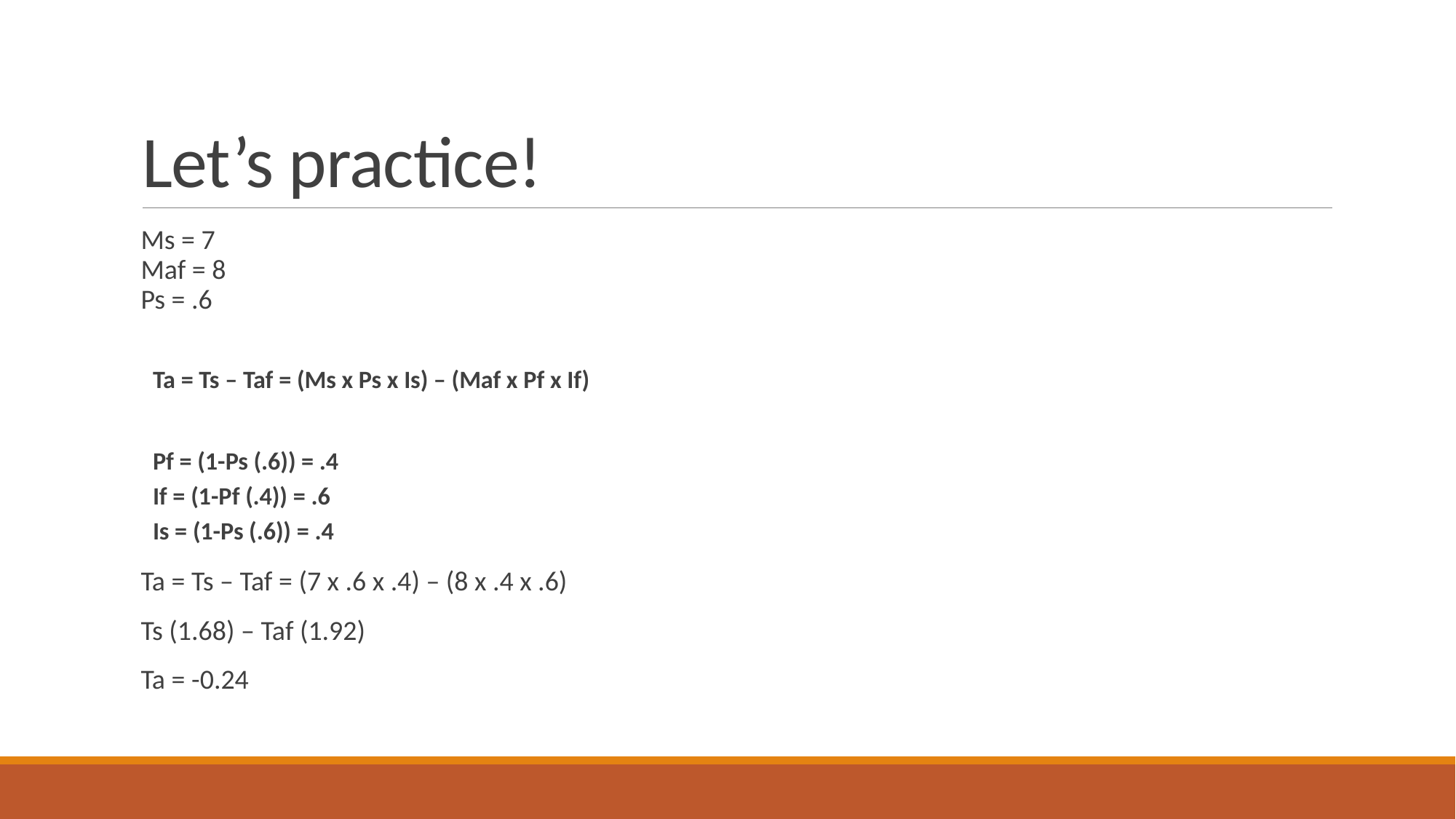

# Let’s practice!
Ms = 7
Maf = 8
Ps = .6

Ta = Ts – Taf = (Ms x Ps x Is) – (Maf x Pf x If)

Pf = (1-Ps (.6)) = .4
If = (1-Pf (.4)) = .6
Is = (1-Ps (.6)) = .4
Ta = Ts – Taf = (7 x .6 x .4) – (8 x .4 x .6)
Ts (1.68) – Taf (1.92)
Ta = -0.24